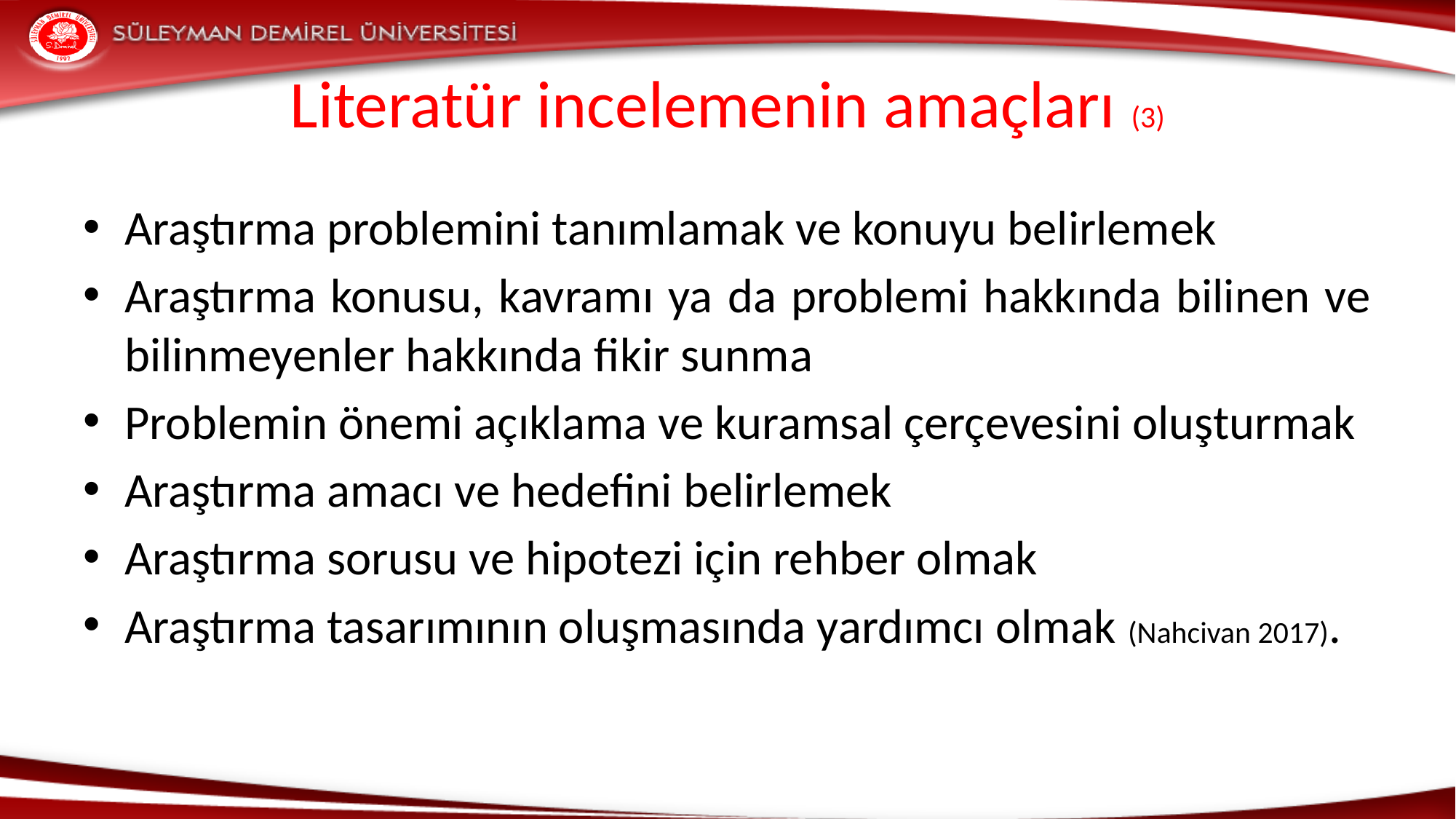

# Literatür incelemenin amaçları (3)
Araştırma problemini tanımlamak ve konuyu belirlemek
Araştırma konusu, kavramı ya da problemi hakkında bilinen ve bilinmeyenler hakkında fikir sunma
Problemin önemi açıklama ve kuramsal çerçevesini oluşturmak
Araştırma amacı ve hedefini belirlemek
Araştırma sorusu ve hipotezi için rehber olmak
Araştırma tasarımının oluşmasında yardımcı olmak (Nahcivan 2017).